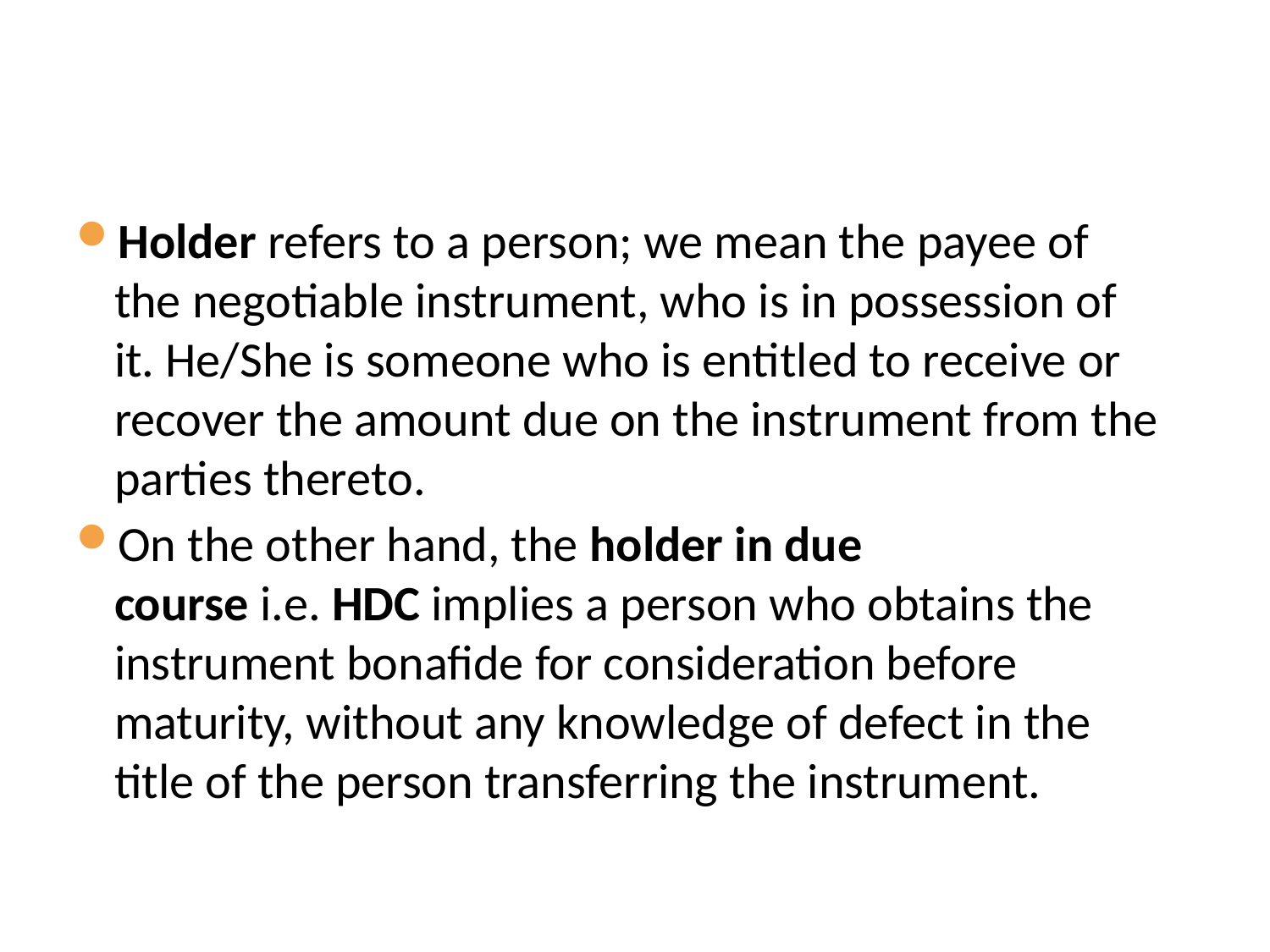

Holder refers to a person; we mean the payee of the negotiable instrument, who is in possession of it. He/She is someone who is entitled to receive or recover the amount due on the instrument from the parties thereto.
On the other hand, the holder in due course i.e. HDC implies a person who obtains the instrument bonafide for consideration before maturity, without any knowledge of defect in the title of the person transferring the instrument.